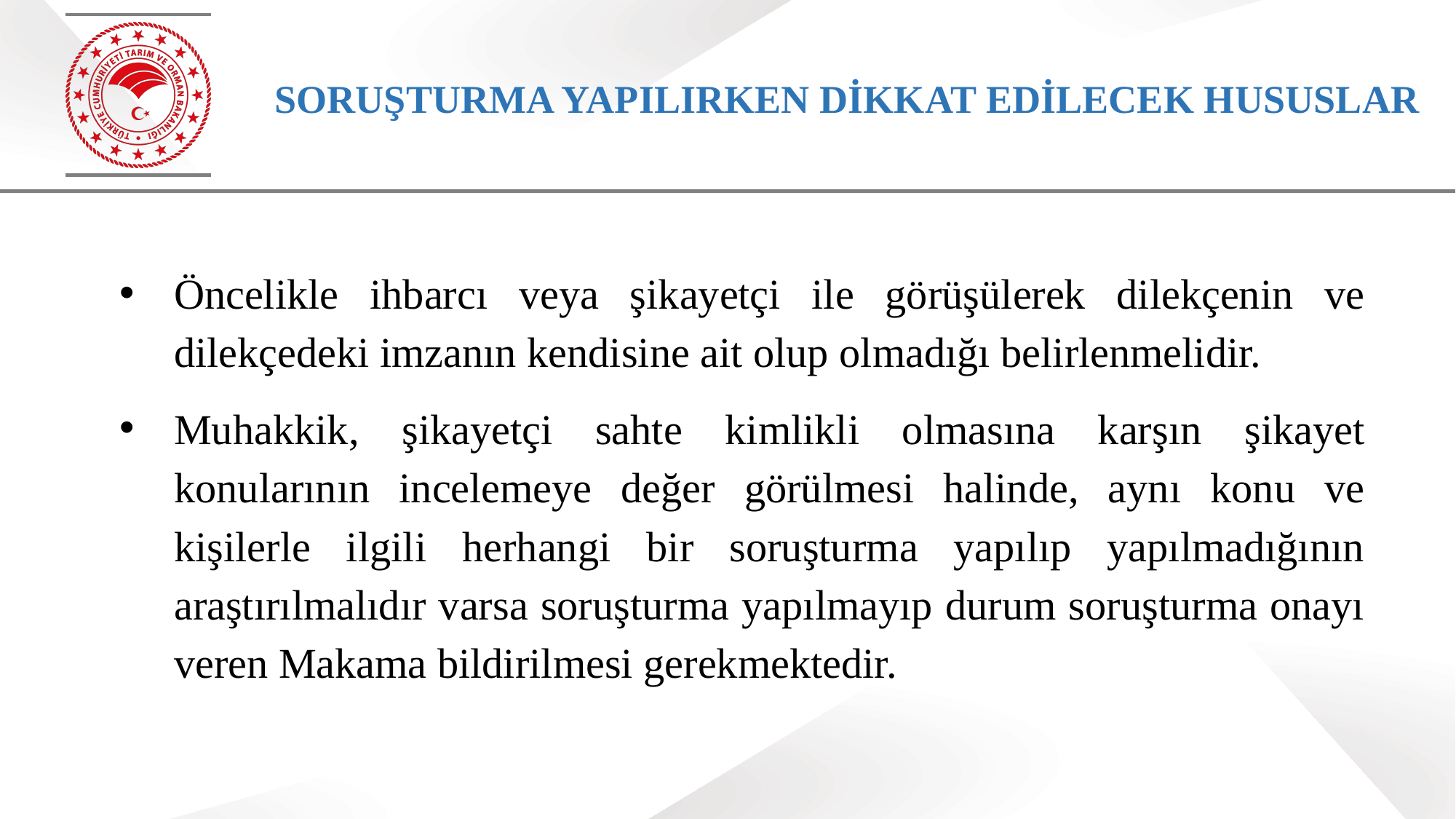

SORUŞTURMA YAPILIRKEN DİKKAT EDİLECEK HUSUSLAR
Öncelikle ihbarcı veya şikayetçi ile görüşülerek dilekçenin ve dilekçedeki imzanın kendisine ait olup olmadığı belirlenmelidir.
Muhakkik, şikayetçi sahte kimlikli olmasına karşın şikayet konularının incelemeye değer görülmesi halinde, aynı konu ve kişilerle ilgili herhangi bir soruşturma yapılıp yapılmadığının araştırılmalıdır varsa soruşturma yapılmayıp durum soruşturma onayı veren Makama bildirilmesi gerekmektedir.
50